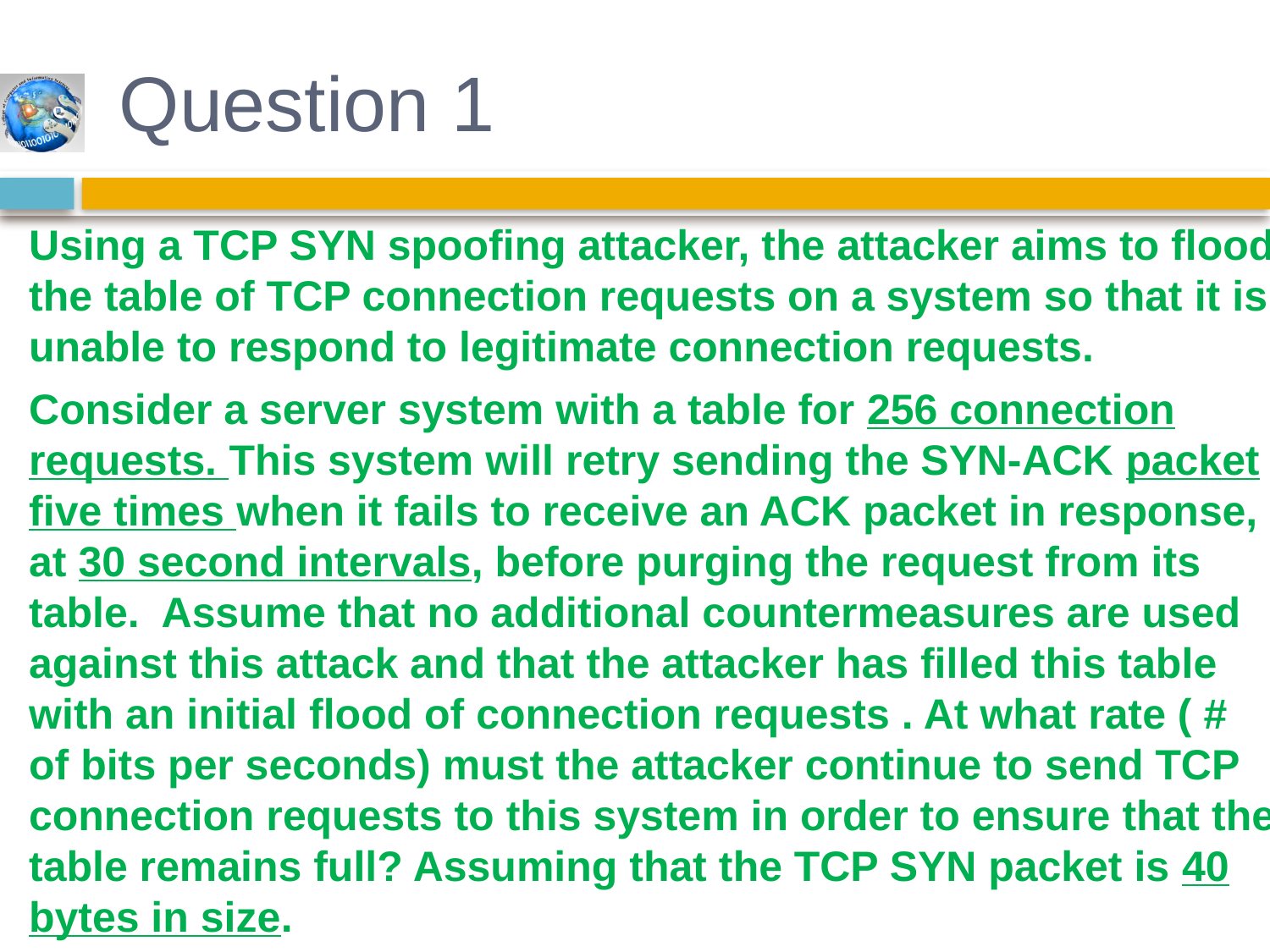

# Question 1
Using a TCP SYN spoofing attacker, the attacker aims to flood the table of TCP connection requests on a system so that it is unable to respond to legitimate connection requests.
Consider a server system with a table for 256 connection requests. This system will retry sending the SYN-ACK packet five times when it fails to receive an ACK packet in response, at 30 second intervals, before purging the request from its table.  Assume that no additional countermeasures are used against this attack and that the attacker has filled this table with an initial flood of connection requests . At what rate ( # of bits per seconds) must the attacker continue to send TCP connection requests to this system in order to ensure that the table remains full? Assuming that the TCP SYN packet is 40 bytes in size.